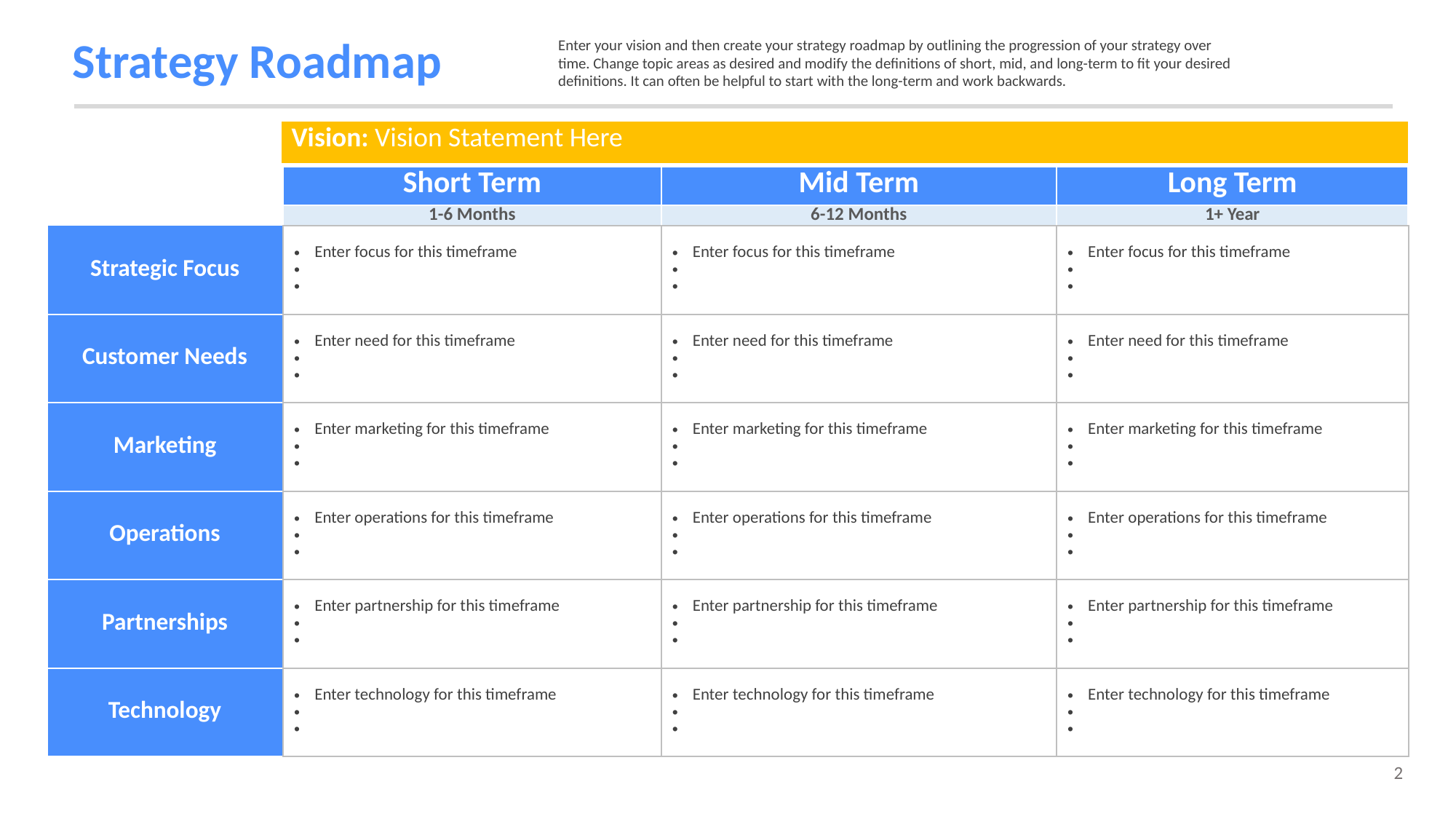

# Strategy Roadmap
Enter your vision and then create your strategy roadmap by outlining the progression of your strategy over time. Change topic areas as desired and modify the definitions of short, mid, and long-term to fit your desired definitions. It can often be helpful to start with the long-term and work backwards.
| Vision: Vision Statement Here |
| --- |
|  | Short Term | Mid Term | Long Term |
| --- | --- | --- | --- |
|  | 1-6 Months | 6-12 Months | 1+ Year |
| Strategic Focus | Enter focus for this timeframe | Enter focus for this timeframe | Enter focus for this timeframe |
| Customer Needs | Enter need for this timeframe | Enter need for this timeframe | Enter need for this timeframe |
| Marketing | Enter marketing for this timeframe | Enter marketing for this timeframe | Enter marketing for this timeframe |
| Operations | Enter operations for this timeframe | Enter operations for this timeframe | Enter operations for this timeframe |
| Partnerships | Enter partnership for this timeframe | Enter partnership for this timeframe | Enter partnership for this timeframe |
| Technology | Enter technology for this timeframe | Enter technology for this timeframe | Enter technology for this timeframe |